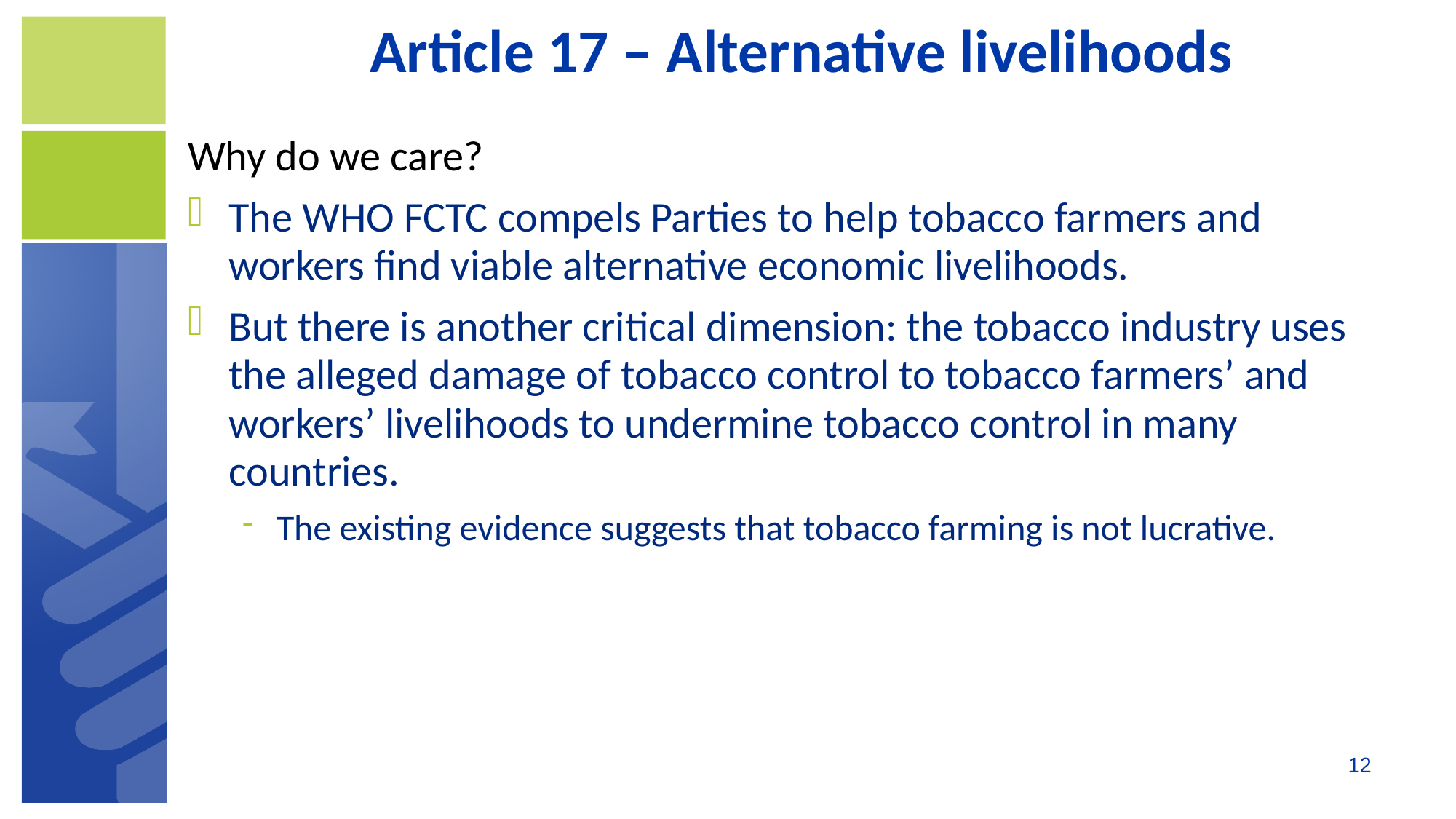

# Article 17 – Alternative livelihoods
Why do we care?
The WHO FCTC compels Parties to help tobacco farmers and workers find viable alternative economic livelihoods.
But there is another critical dimension: the tobacco industry uses the alleged damage of tobacco control to tobacco farmers’ and workers’ livelihoods to undermine tobacco control in many countries.
The existing evidence suggests that tobacco farming is not lucrative.

12